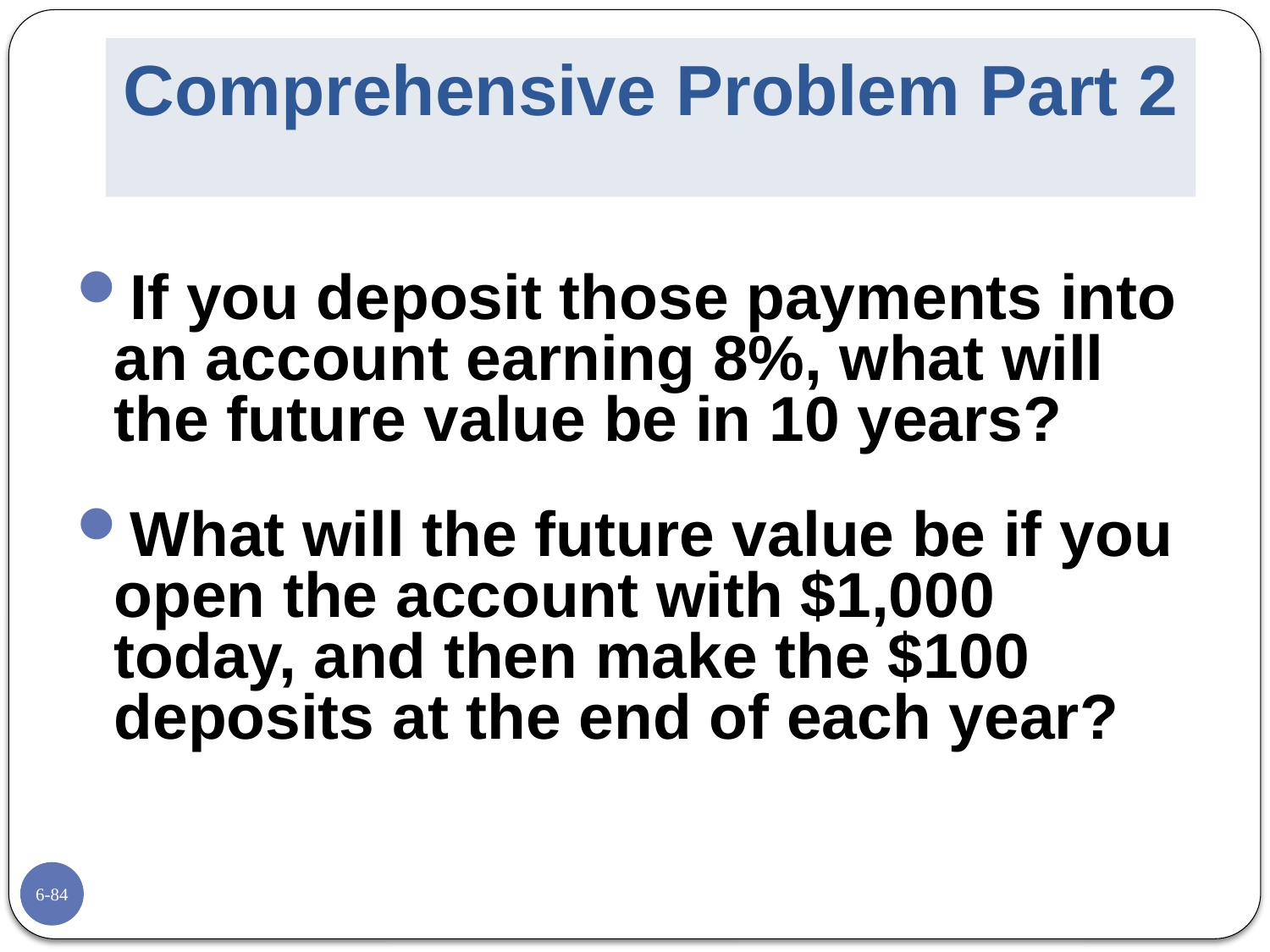

# Comprehensive Problem Part 2
If you deposit those payments into an account earning 8%, what will the future value be in 10 years?

What will the future value be if you open the account with $1,000 today, and then make the $100 deposits at the end of each year?

6-84